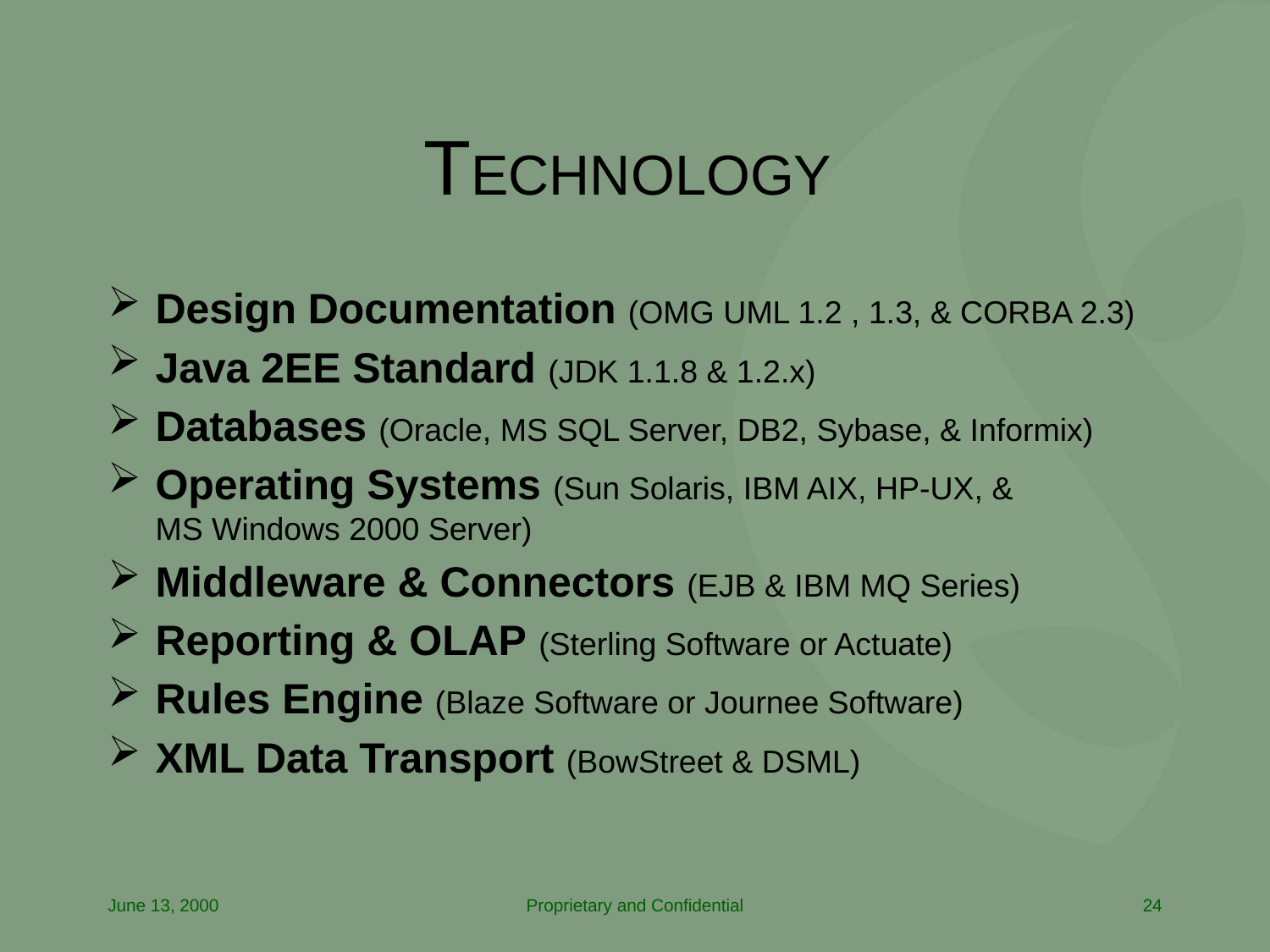

# TECHNOLOGY
Design Documentation (OMG UML 1.2 , 1.3, & CORBA 2.3)
Java 2EE Standard (JDK 1.1.8 & 1.2.x)
Databases (Oracle, MS SQL Server, DB2, Sybase, & Informix)
Operating Systems (Sun Solaris, IBM AIX, HP-UX, &
MS Windows 2000 Server)
Middleware & Connectors (EJB & IBM MQ Series)
Reporting & OLAP (Sterling Software or Actuate)
Rules Engine (Blaze Software or Journee Software)
XML Data Transport (BowStreet & DSML)
June 13, 2000
Proprietary and Confidential
24